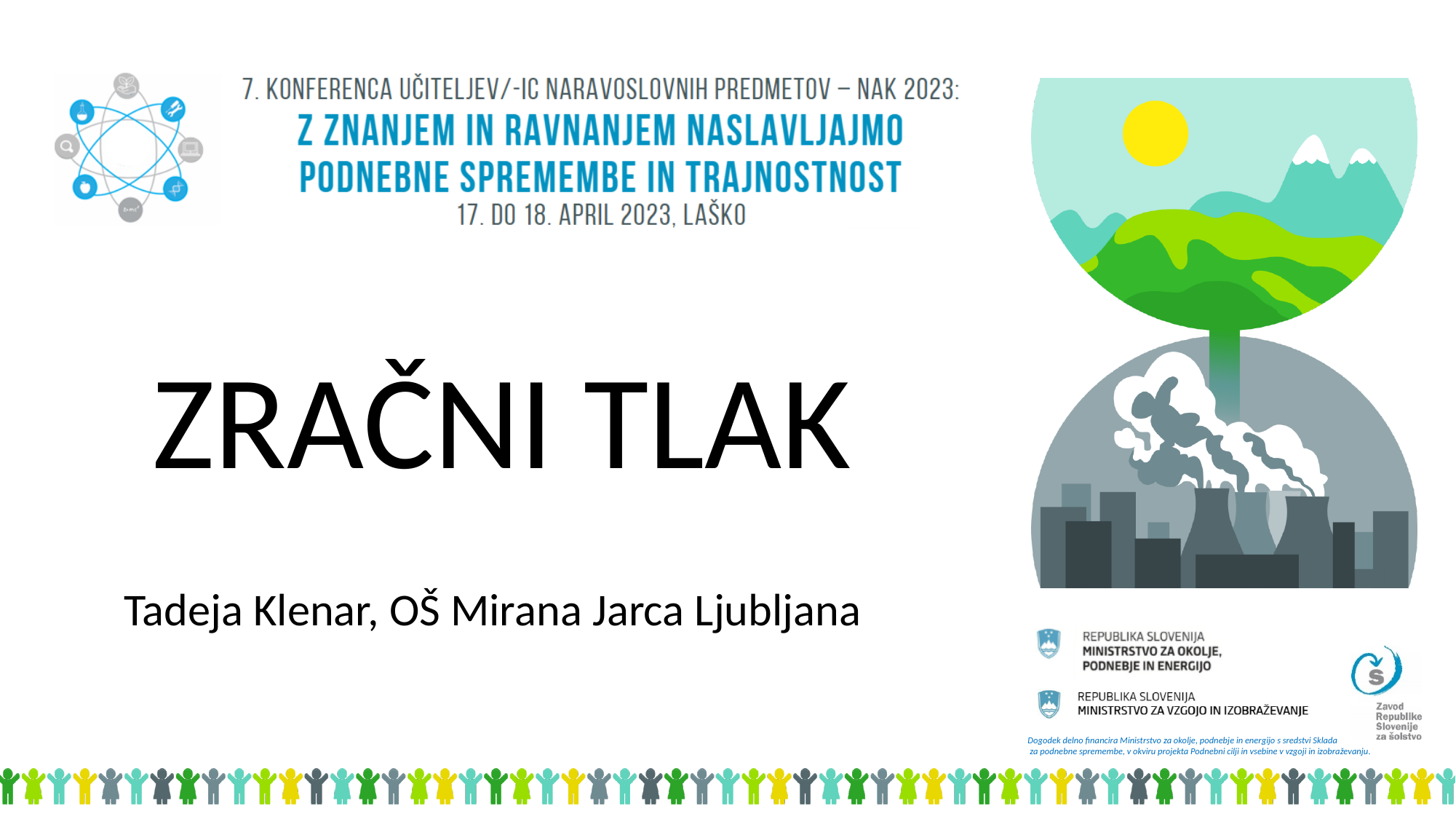

# ZRAČNI TLAK
         Tadeja Klenar, OŠ Mirana Jarca Ljubljana